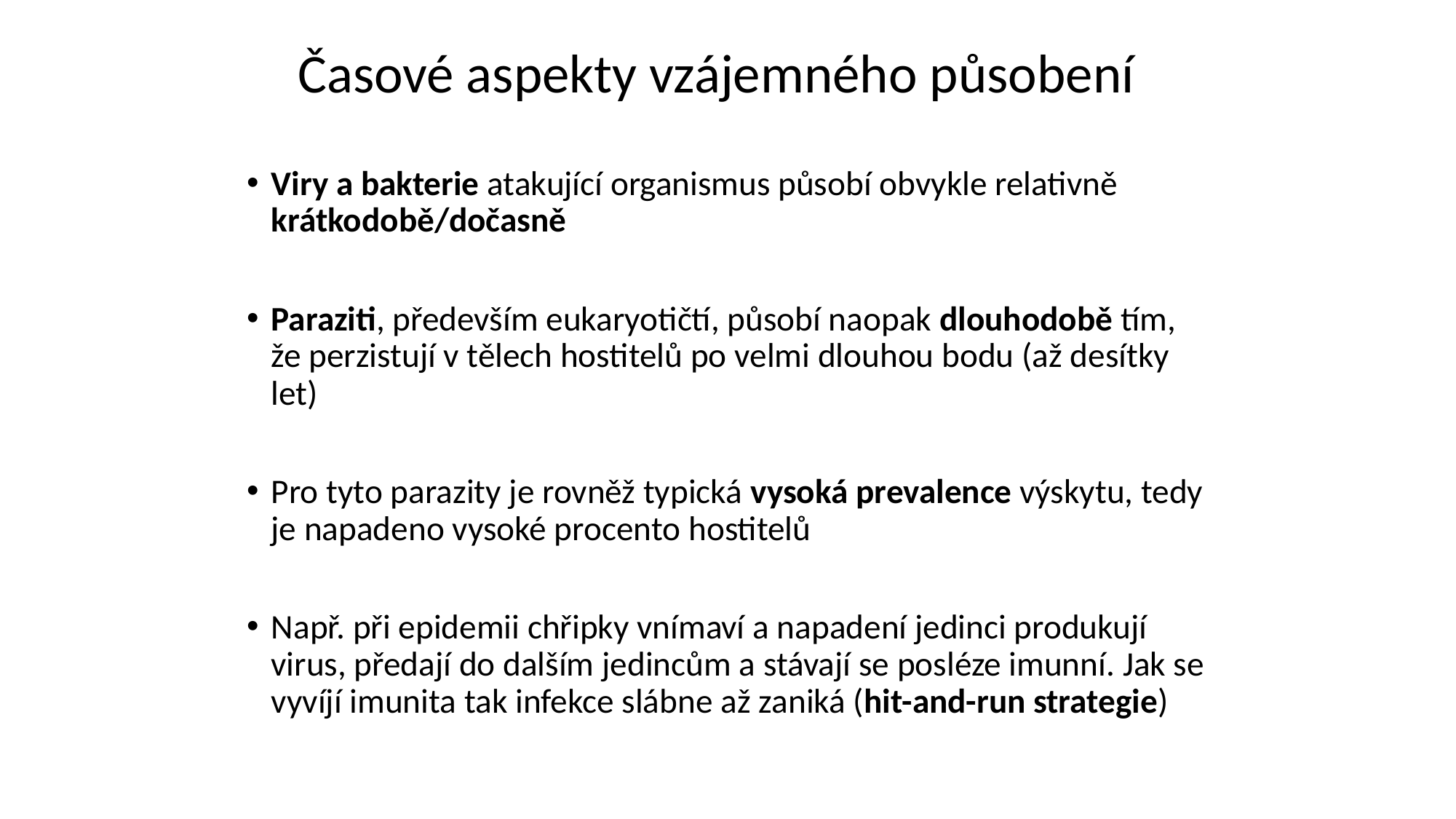

# Časové aspekty vzájemného působení
Viry a bakterie atakující organismus působí obvykle relativně krátkodobě/dočasně

Paraziti, především eukaryotičtí, působí naopak dlouhodobě tím, že perzistují v tělech hostitelů po velmi dlouhou bodu (až desítky let)

Pro tyto parazity je rovněž typická vysoká prevalence výskytu, tedy je napadeno vysoké procento hostitelů

Např. při epidemii chřipky vnímaví a napadení jedinci produkují virus, předají do dalším jedincům a stávají se posléze imunní. Jak se vyvíjí imunita tak infekce slábne až zaniká (hit-and-run strategie)